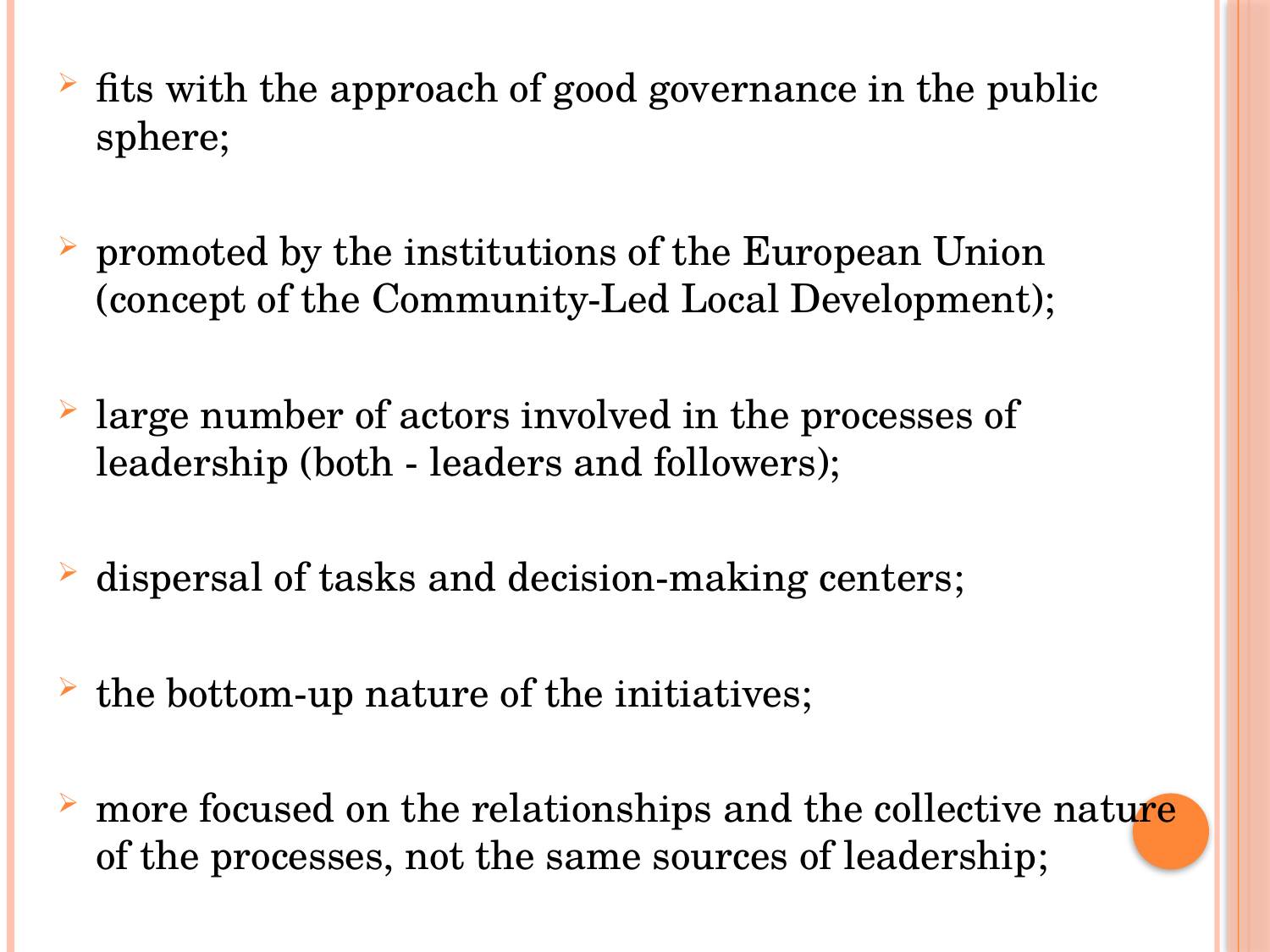

fits with the approach of good governance in the public sphere;

promoted by the institutions of the European Union (concept of the Community-Led Local Development);

large number of actors involved in the processes of leadership (both - leaders and followers);

dispersal of tasks and decision-making centers;

the bottom-up nature of the initiatives;

more focused on the relationships and the collective nature of the processes, not the same sources of leadership;